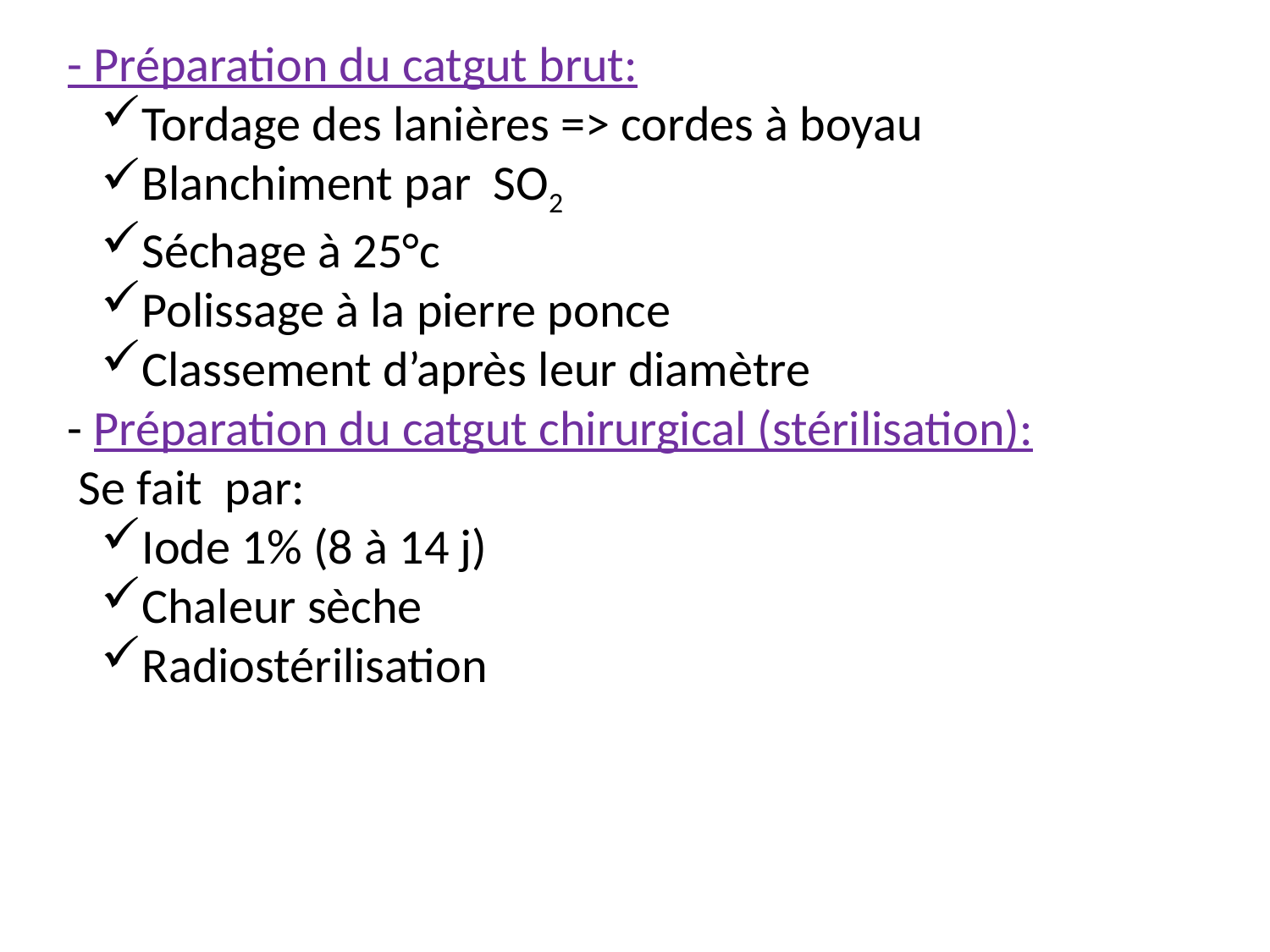

- Préparation du catgut brut:
Tordage des lanières => cordes à boyau
Blanchiment par  SO2
Séchage à 25°c
Polissage à la pierre ponce
Classement d’après leur diamètre
- Préparation du catgut chirurgical (stérilisation):
 Se fait  par:
Iode 1% (8 à 14 j)
Chaleur sèche
Radiostérilisation